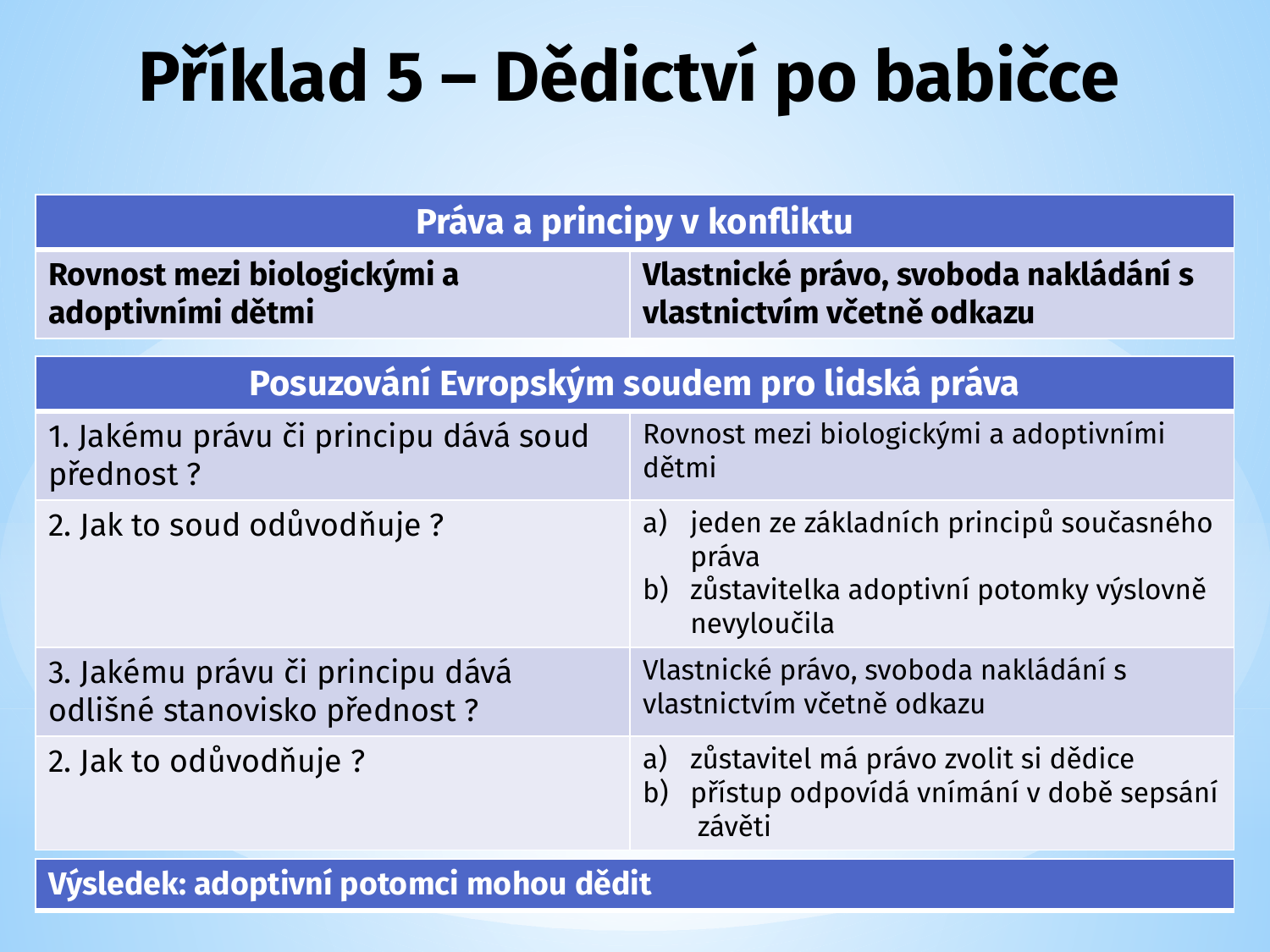

# Příklad 5 – Dědictví po babičce

| Práva a principy v konfliktu |  |
| --- | --- |
| Rovnost mezi biologickými a adoptivními dětmi | Vlastnické právo, svoboda nakládání s vlastnictvím včetně odkazu |
| Posuzování Evropským soudem pro lidská práva |  |
| --- | --- |
| 1. Jakému právu či principu dává soud přednost ? | Rovnost mezi biologickými a adoptivními dětmi |
| 2. Jak to soud odůvodňuje ? | jeden ze základních principů současného práva zůstavitelka adoptivní potomky výslovně nevyloučila |
| 3. Jakému právu či principu dává odlišné stanovisko přednost ? | Vlastnické právo, svoboda nakládání s vlastnictvím včetně odkazu |
| 2. Jak to odůvodňuje ? | zůstavitel má právo zvolit si dědice přístup odpovídá vnímání v době sepsání závěti |
| Výsledek: adoptivní potomci mohou dědit |
| --- |